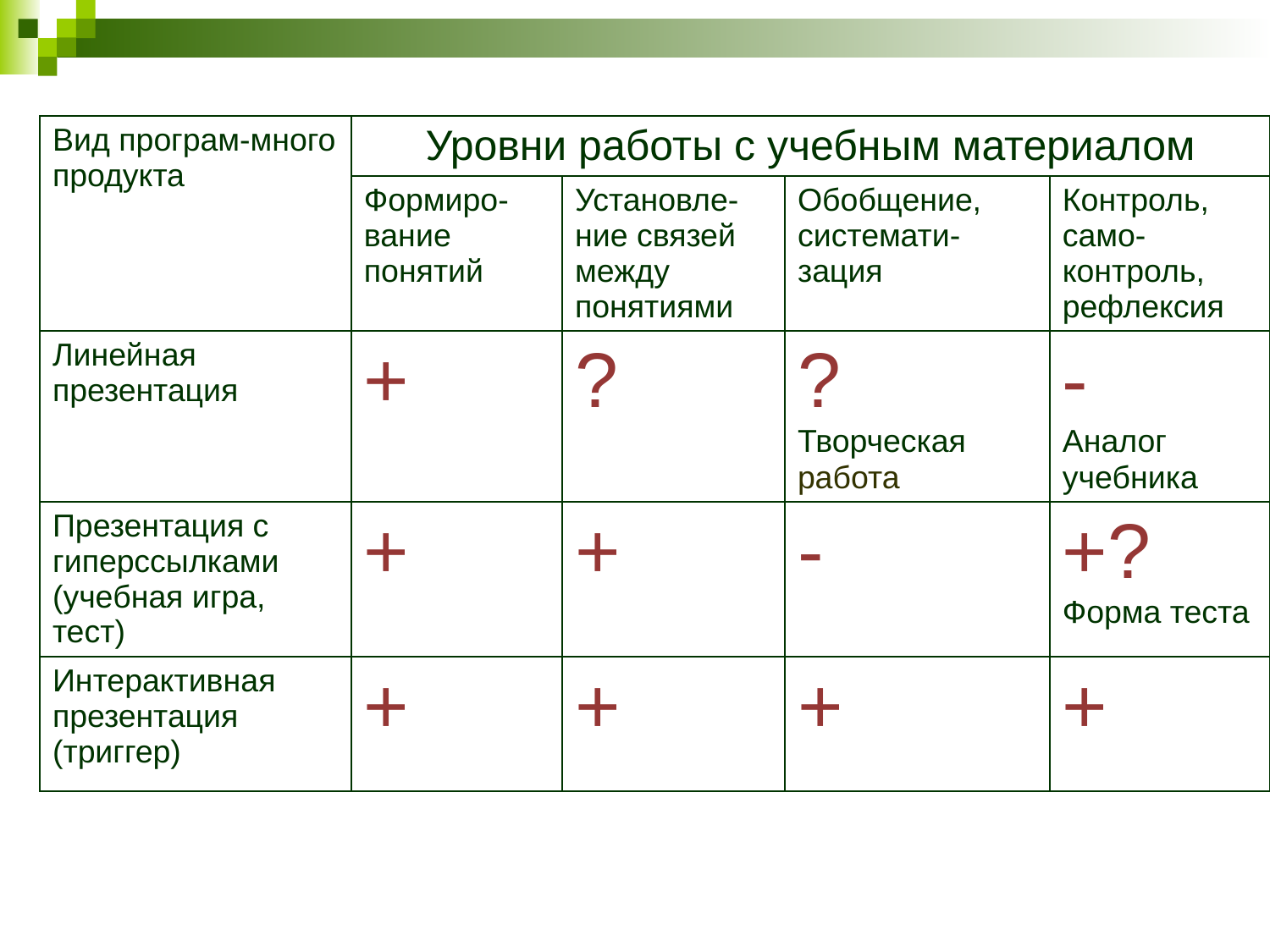

| Вид програм-много продукта | Уровни работы с учебным материалом |  |  |  |
| --- | --- | --- | --- | --- |
|  | Формиро-вание понятий | Установле-ние связей между понятиями | Обобщение, системати-зация | Контроль, само-контроль, рефлексия |
| Линейная презентация | + | ? | ? Творческая работа | - Аналог учебника |
| Презентация с гиперссылками (учебная игра, тест) | + | + | - | +? Форма теста |
| Интерактивная презентация (триггер) | + | + | + | + |